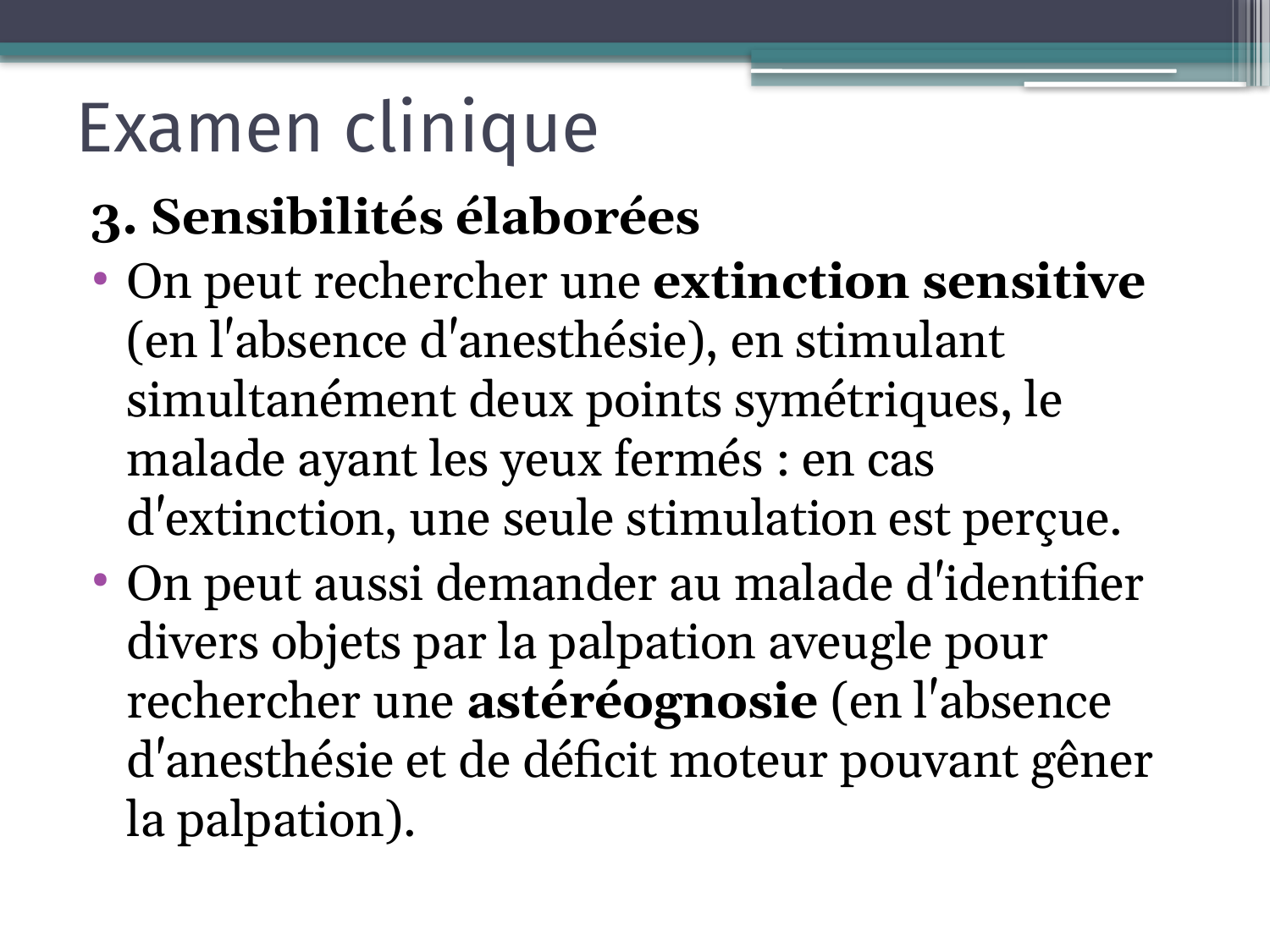

# Examen clinique
3. Sensibilités élaborées
On peut rechercher une extinction sensitive 
(en l'absence d'anesthésie), en stimulant simultanément deux points symétriques, le malade ayant les yeux fermés : en cas d'extinction, une seule stimulation est perçue.
On peut aussi demander au malade d'identifier divers objets par la palpation aveugle pour rechercher une astéréognosie (en l'absence d'anesthésie et de déficit moteur pouvant gêner la palpation).